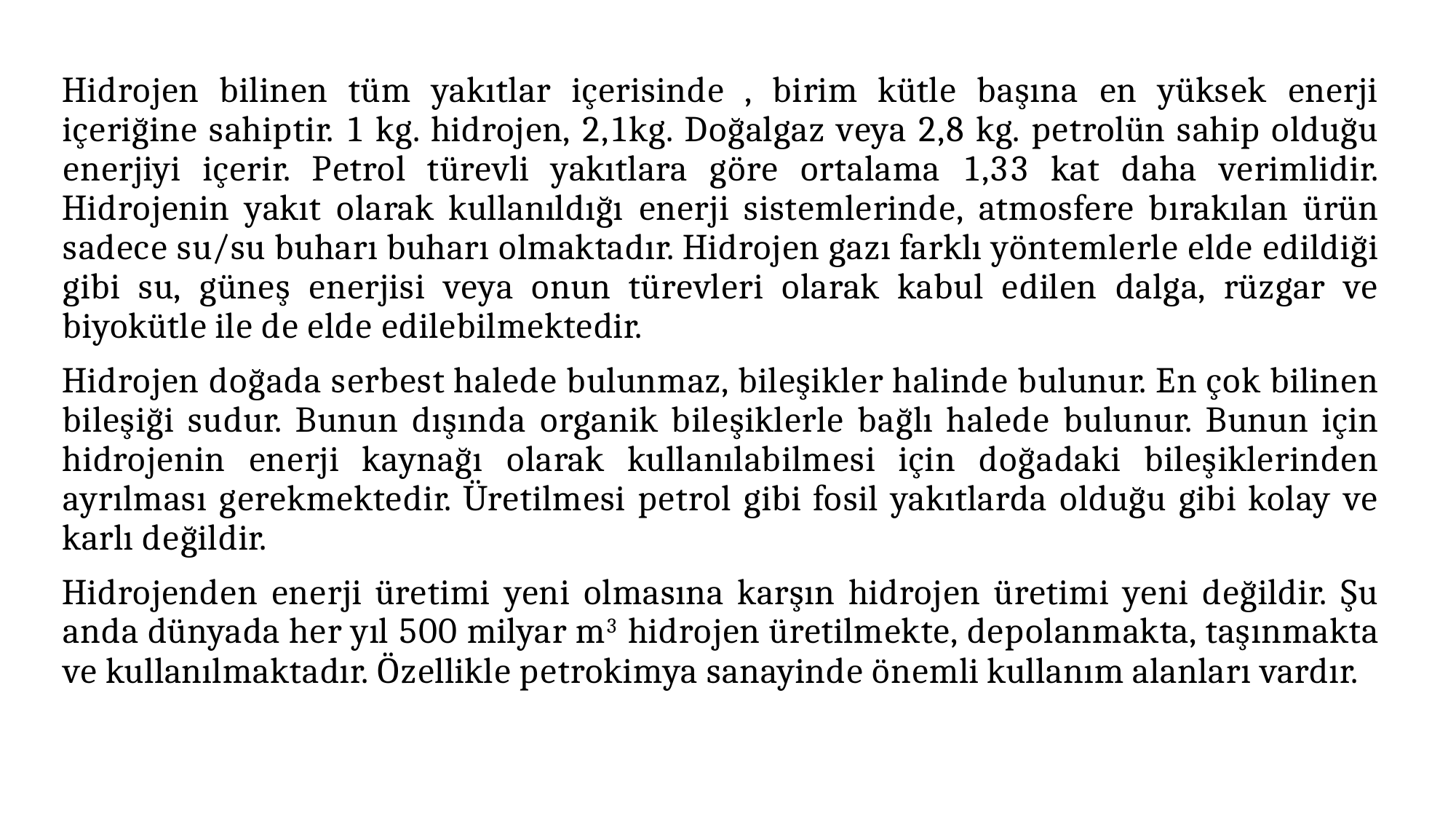

Hidrojen bilinen tüm yakıtlar içerisinde , birim kütle başına en yüksek enerji içeriğine sahiptir. 1 kg. hidrojen, 2,1kg. Doğalgaz veya 2,8 kg. petrolün sahip olduğu enerjiyi içerir. Petrol türevli yakıtlara göre ortalama 1,33 kat daha verimlidir. Hidrojenin yakıt olarak kullanıldığı enerji sistemlerinde, atmosfere bırakılan ürün sadece su/su buharı buharı olmaktadır. Hidrojen gazı farklı yöntemlerle elde edildiği gibi su, güneş enerjisi veya onun türevleri olarak kabul edilen dalga, rüzgar ve biyokütle ile de elde edilebilmektedir.
Hidrojen doğada serbest halede bulunmaz, bileşikler halinde bulunur. En çok bilinen bileşiği sudur. Bunun dışında organik bileşiklerle bağlı halede bulunur. Bunun için hidrojenin enerji kaynağı olarak kullanılabilmesi için doğadaki bileşiklerinden ayrılması gerekmektedir. Üretilmesi petrol gibi fosil yakıtlarda olduğu gibi kolay ve karlı değildir.
Hidrojenden enerji üretimi yeni olmasına karşın hidrojen üretimi yeni değildir. Şu anda dünyada her yıl 500 milyar m3  hidrojen üretilmekte, depolanmakta, taşınmakta ve kullanılmaktadır. Özellikle petrokimya sanayinde önemli kullanım alanları vardır.